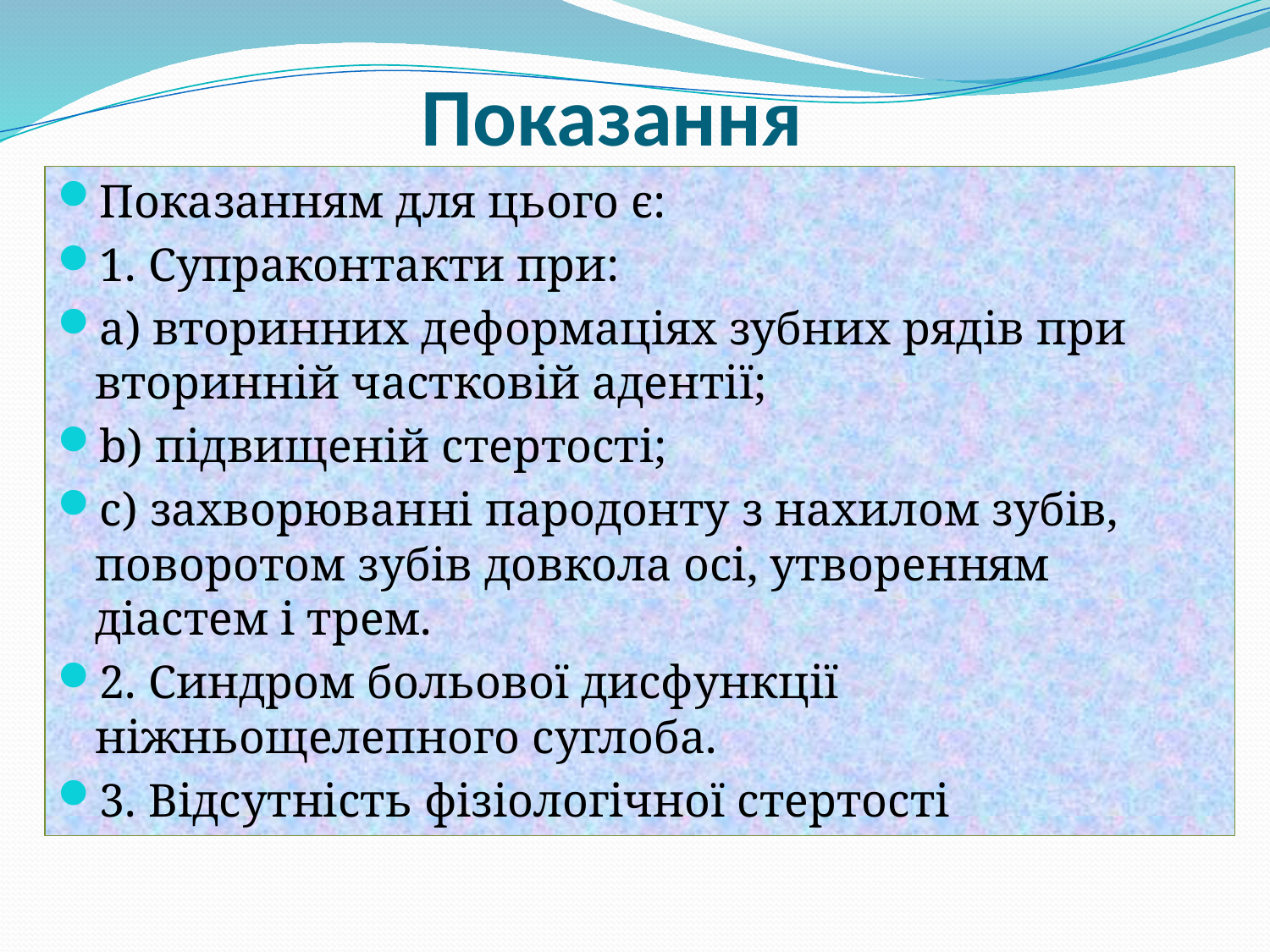

# Показання
Показанням для цього є:
1. Супраконтакти при:
а) вторинних деформаціях зубних рядів при вторинній частковій адентії;
b) підвищеній стертості;
c) захворюванні пародонту з нахилом зубів, поворотом зубів довкола осі, утворенням діастем і трем.
2. Синдром больової дисфункції ніжньощелепного суглоба.
3. Відсутність фізіологічної стертості